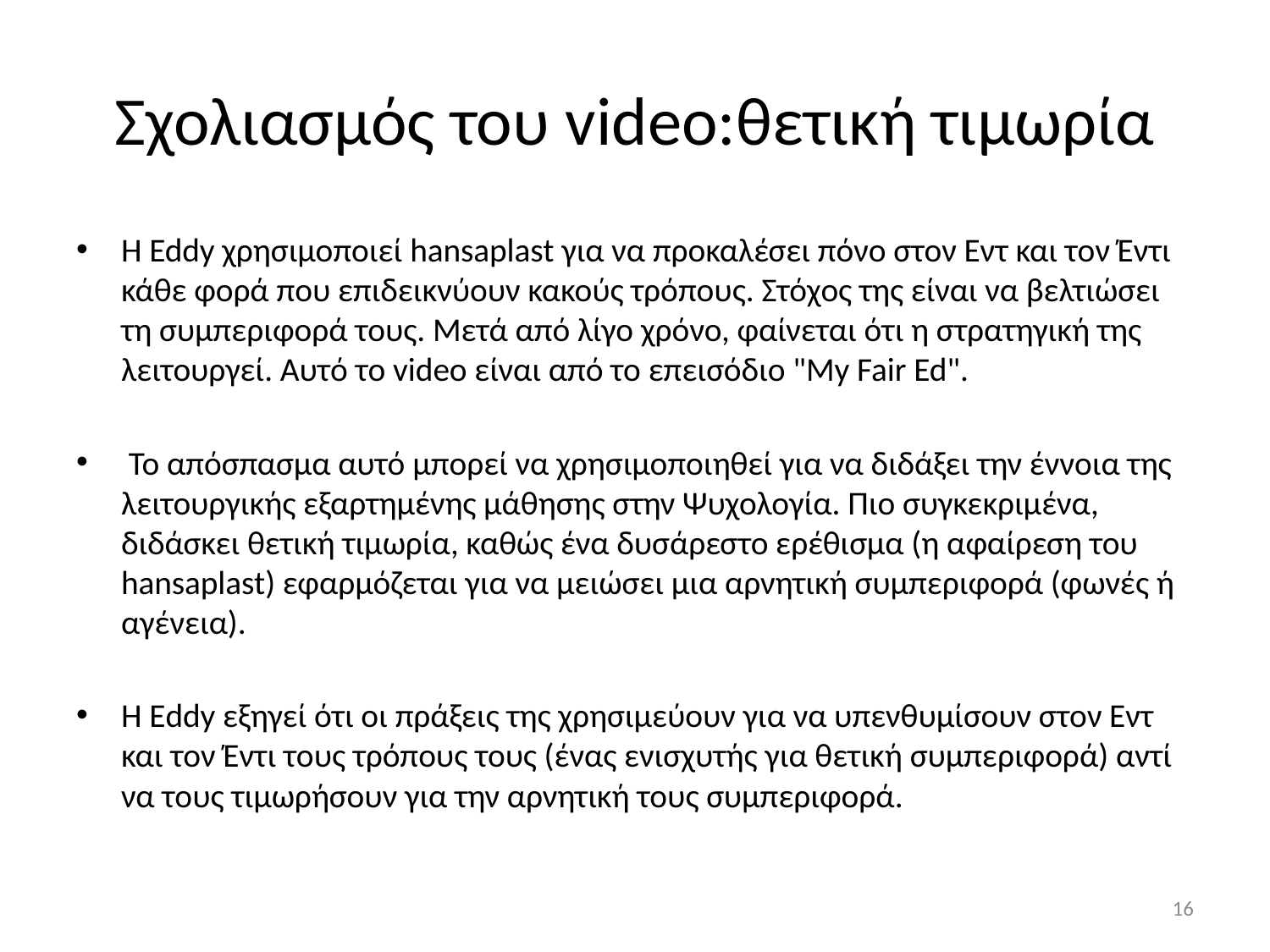

# Σχολιασμός του video:θετική τιμωρία
H Eddy χρησιμοποιεί hansaplast για να προκαλέσει πόνο στον Εντ και τον Έντι κάθε φορά που επιδεικνύουν κακούς τρόπους. Στόχος της είναι να βελτιώσει τη συμπεριφορά τους. Μετά από λίγο χρόνο, φαίνεται ότι η στρατηγική της λειτουργεί. Αυτό το video είναι από το επεισόδιο "My Fair Ed".

 Το απόσπασμα αυτό μπορεί να χρησιμοποιηθεί για να διδάξει την έννοια της λειτουργικής εξαρτημένης μάθησης στην Ψυχολογία. Πιο συγκεκριμένα, διδάσκει θετική τιμωρία, καθώς ένα δυσάρεστο ερέθισμα (η αφαίρεση του hansaplast) εφαρμόζεται για να μειώσει μια αρνητική συμπεριφορά (φωνές ή αγένεια).

Η Εddy εξηγεί ότι οι πράξεις της χρησιμεύουν για να υπενθυμίσουν στον Εντ και τον Έντι τους τρόπους τους (ένας ενισχυτής για θετική συμπεριφορά) αντί να τους τιμωρήσουν για την αρνητική τους συμπεριφορά.

16